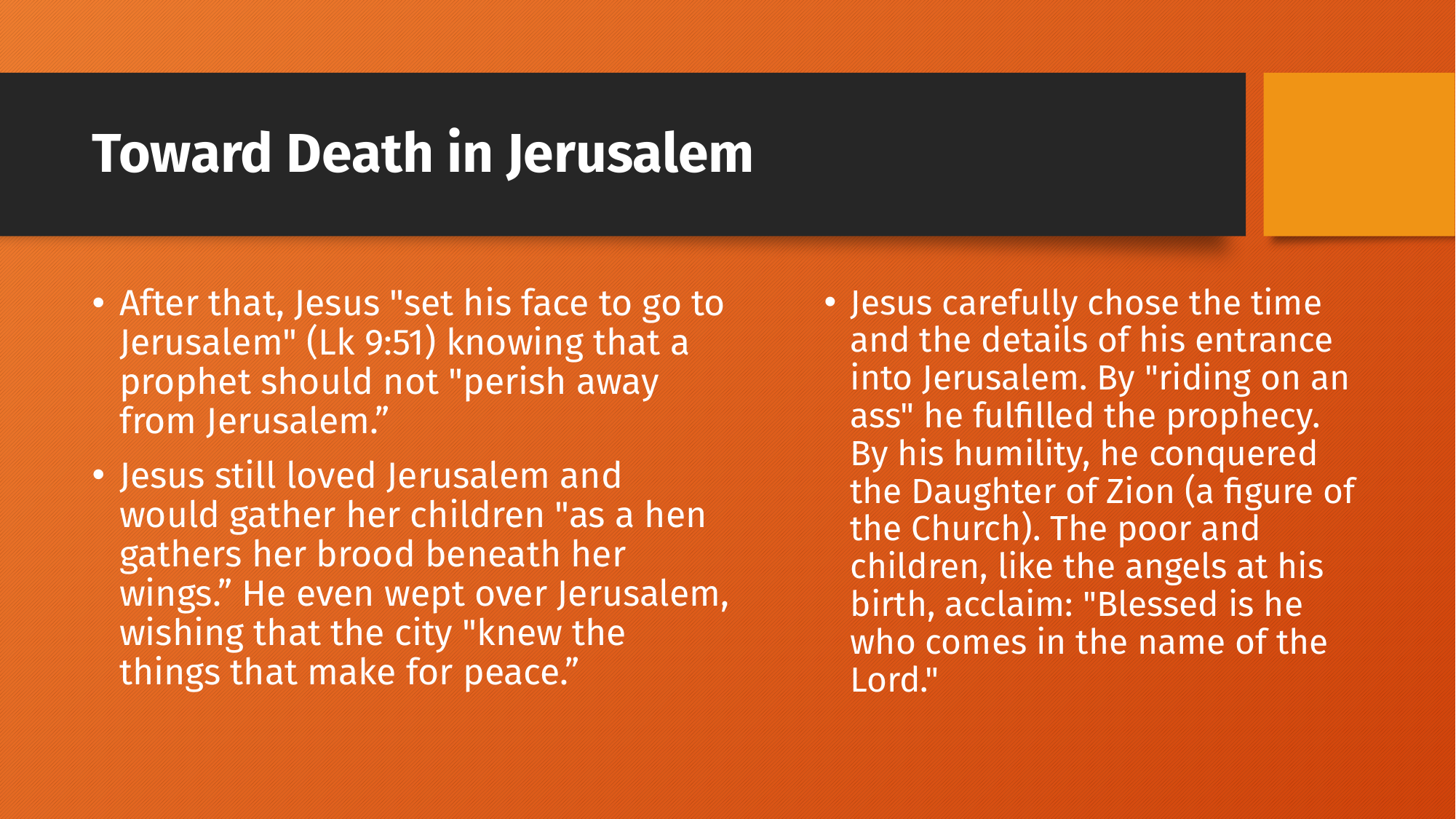

# Toward Death in Jerusalem
After that, Jesus "set his face to go to Jerusalem" (Lk 9:51) knowing that a prophet should not "perish away from Jerusalem.”
Jesus still loved Jerusalem and would gather her children "as a hen gathers her brood beneath her wings.” He even wept over Jerusalem, wishing that the city "knew the things that make for peace.”

Jesus carefully chose the time and the details of his entrance into Jerusalem. By "riding on an ass" he fulfilled the prophecy. By his humility, he conquered the Daughter of Zion (a figure of the Church). The poor and children, like the angels at his birth, acclaim: "Blessed is he who comes in the name of the Lord."